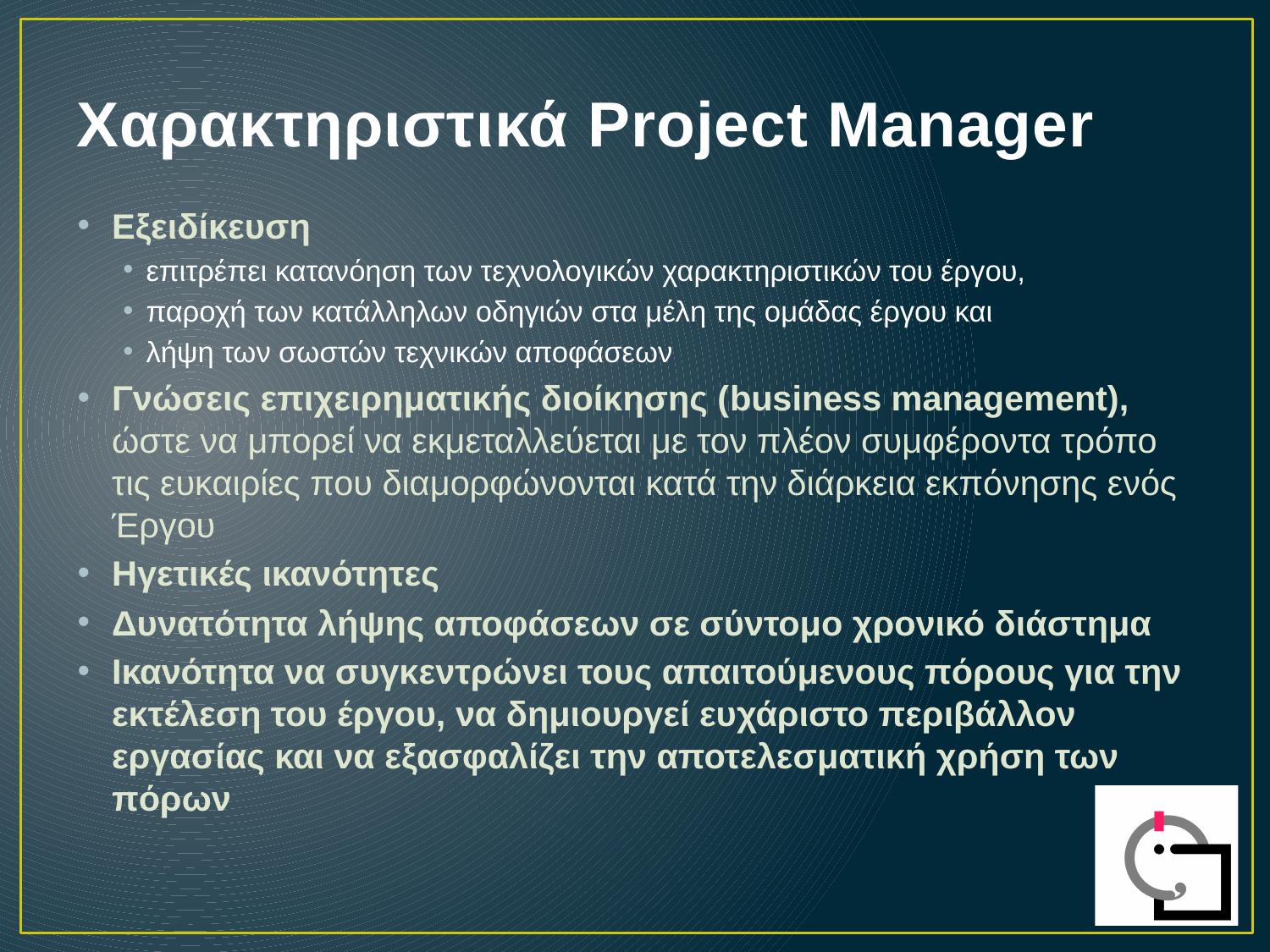

# Χαρακτηριστικά Project Manager
Εξειδίκευση
επιτρέπει κατανόηση των τεχνολογικών χαρακτηριστικών του έργου,
παροχή των κατάλληλων οδηγιών στα μέλη της ομάδας έργου και
λήψη των σωστών τεχνικών αποφάσεων
Γνώσεις επιχειρηματικής διοίκησης (business management), ώστε να μπορεί να εκμεταλλεύεται με τον πλέον συμφέροντα τρόπο τις ευκαιρίες που διαμορφώνονται κατά την διάρκεια εκπόνησης ενός Έργου
Ηγετικές ικανότητες
Δυνατότητα λήψης αποφάσεων σε σύντομο χρονικό διάστημα
Ικανότητα να συγκεντρώνει τους απαιτούμενους πόρους για την εκτέλεση του έργου, να δημιουργεί ευχάριστο περιβάλλον εργασίας και να εξασφαλίζει την αποτελεσματική χρήση των πόρων